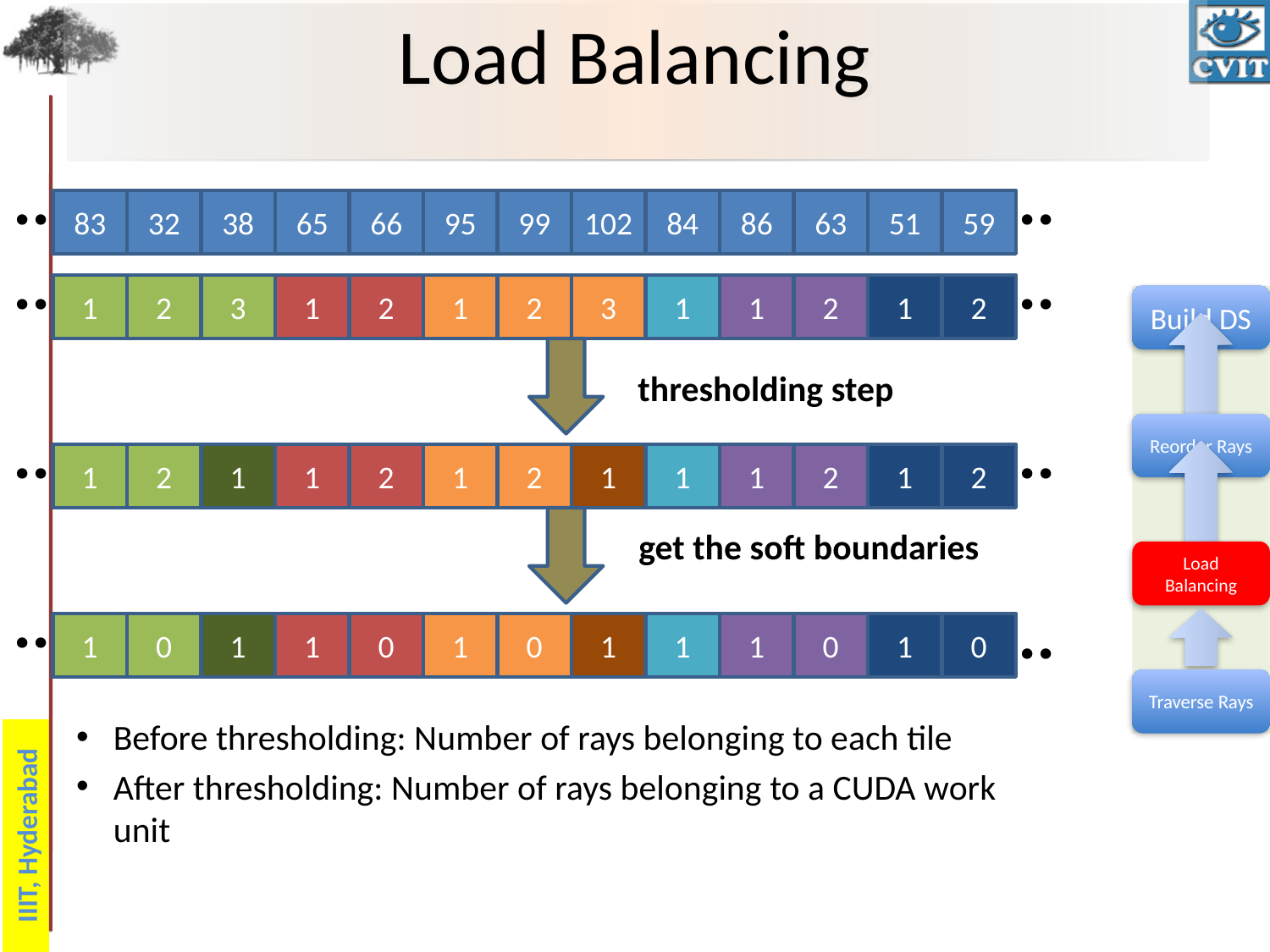

# Load Balancing
..
..
83
32
38
65
66
95
99
102
84
86
63
51
59
..
..
1
2
3
1
2
1
2
3
1
1
2
1
2
Reorder Rays
Load Balancing
Traverse Rays
Build DS

thresholding step
..
..
1
2
1
1
2
1
2
1
1
1
2
1
2

get the soft boundaries
..
..
1
0
1
1
0
1
0
1
1
1
0
1
0
Before thresholding: Number of rays belonging to each tile
After thresholding: Number of rays belonging to a CUDA work unit